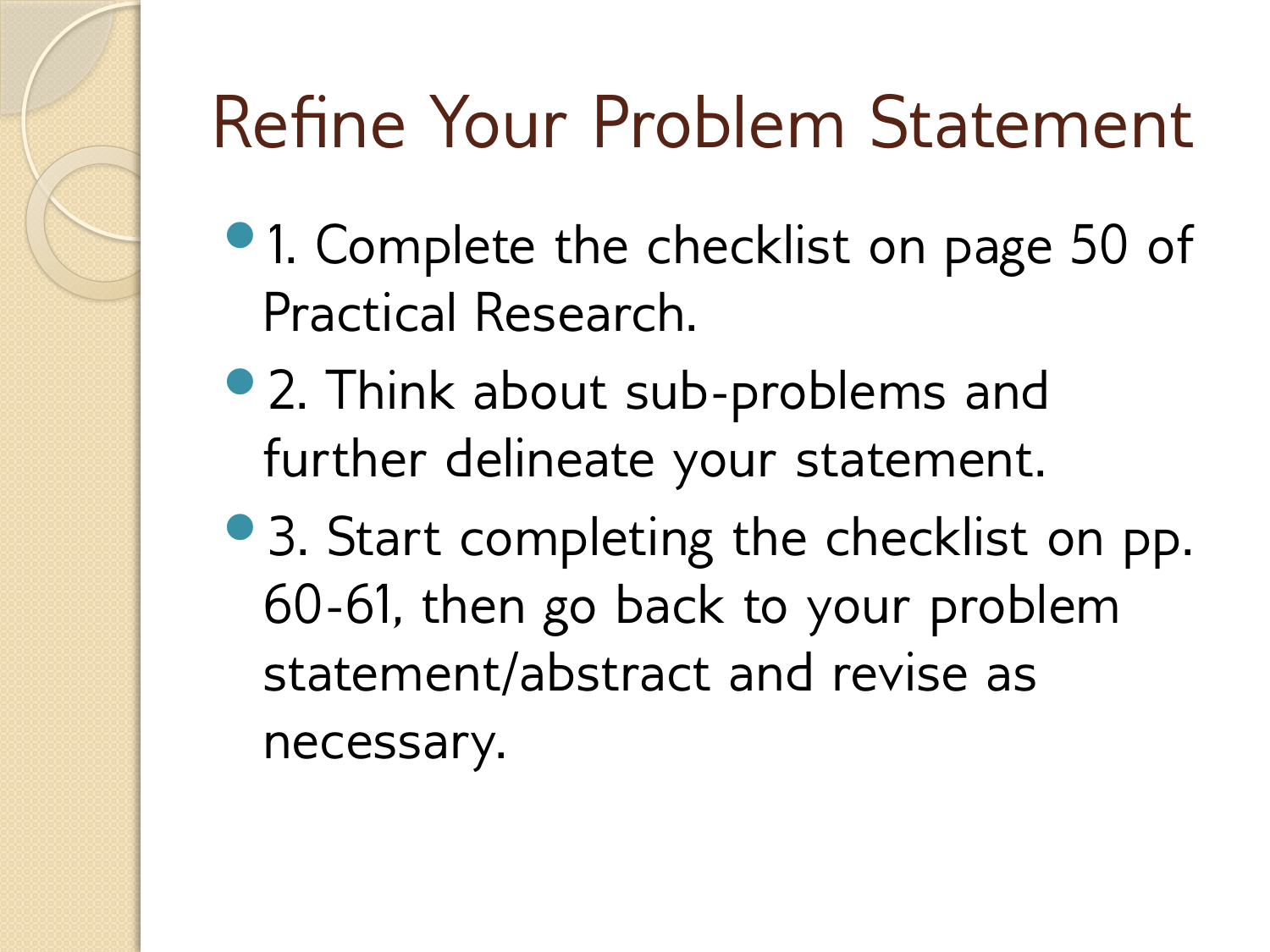

# Refine Your Problem Statement
1. Complete the checklist on page 50 of Practical Research.
2. Think about sub-problems and further delineate your statement.
3. Start completing the checklist on pp. 60-61, then go back to your problem statement/abstract and revise as necessary.